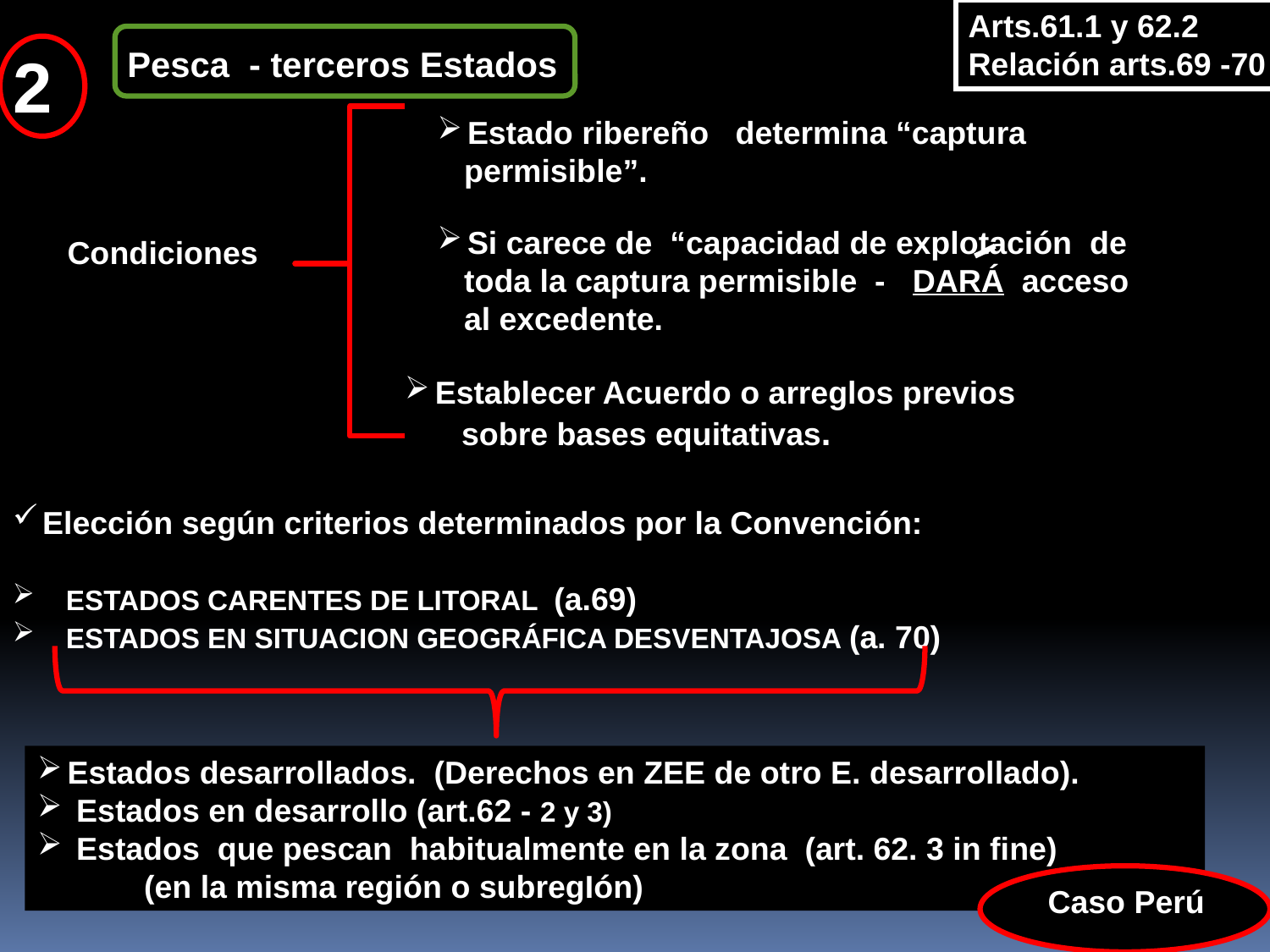

Arts.61.1 y 62.2
Relación arts.69 -70

2
Pesca  - terceros Estados

Estado ribereño   determina “captura
   permisible”.
Si carece de  “capacidad de explotación  de
   toda la captura permisible  -   DARÁ  acceso
   al excedente.
Condiciones

Establecer Acuerdo o arreglos previos
   sobre bases equitativas.
Elección según criterios determinados por la Convención:
   ESTADOS CARENTES DE LITORAL  (a.69)
   ESTADOS EN SITUACION GEOGRÁFICA DESVENTAJOSA (a. 70)
Estados desarrollados.  (Derechos en ZEE de otro E. desarrollado).
 Estados en desarrollo (art.62 - 2 y 3)
 Estados  que pescan  habitualmente en la zona  (art. 62. 3 in fine)
            (en la misma región o subregIón)

    Caso Perú